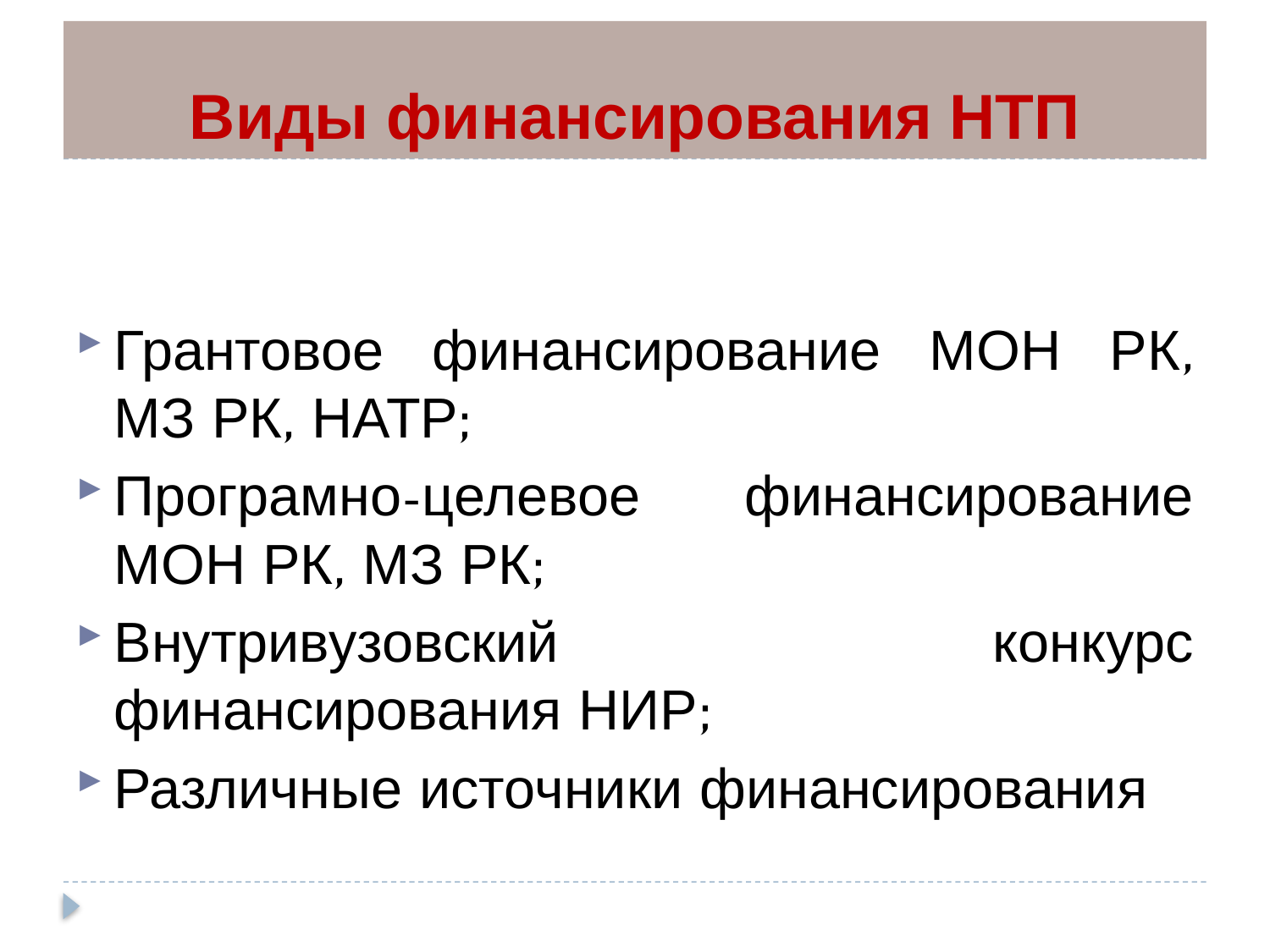

# Виды финансирования НТП
Грантовое финансирование МОН РК, МЗ РК, НАТР;
Програмно-целевое финансирование МОН РК, МЗ РК;
Внутривузовский конкурс финансирования НИР;
Различные источники финансирования